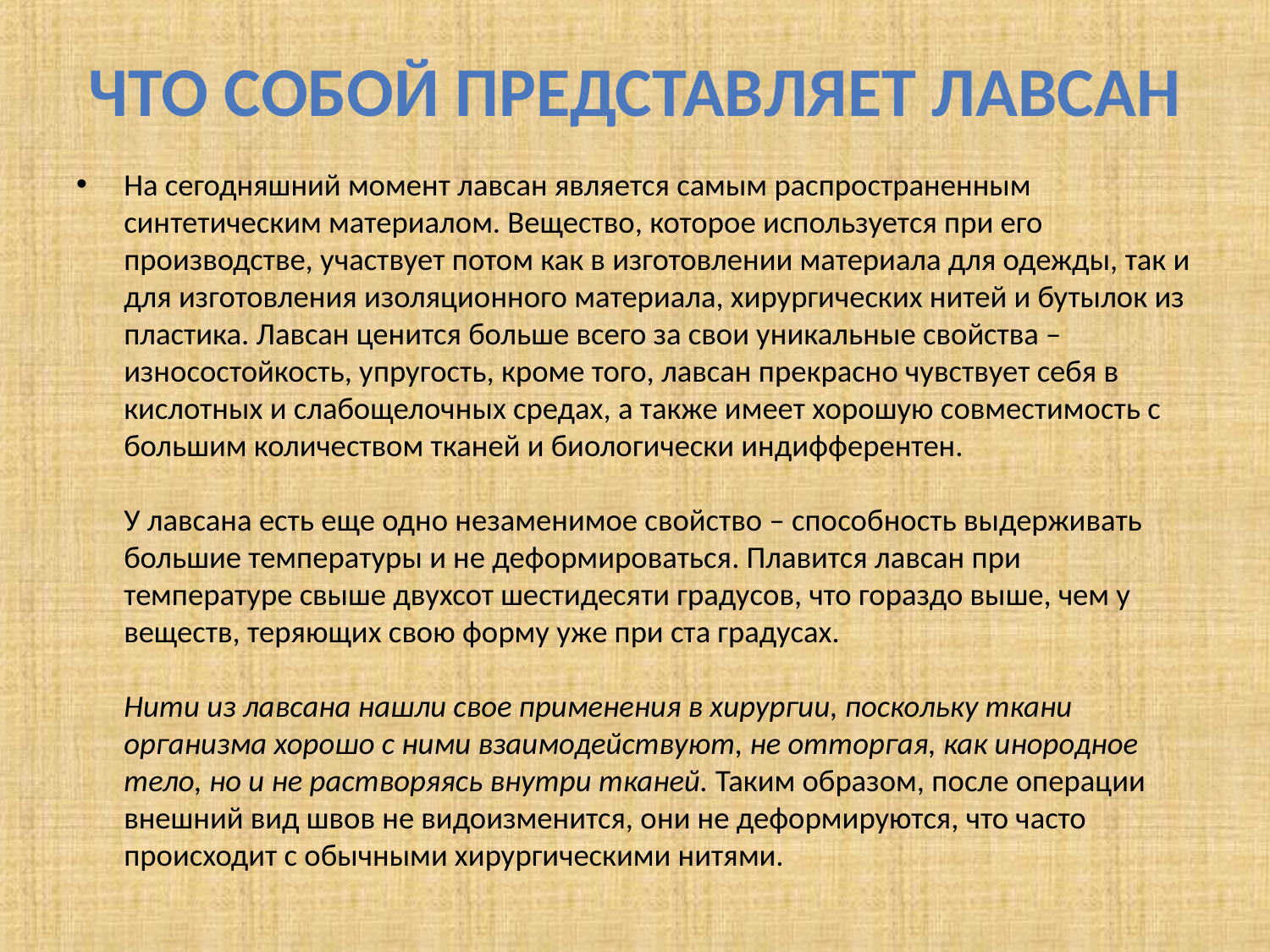

# Что собой представляет лавсан
На сегодняшний момент лавсан является самым распространенным синтетическим материалом. Вещество, которое используется при его производстве, участвует потом как в изготовлении материала для одежды, так и для изготовления изоляционного материала, хирургических нитей и бутылок из пластика. Лавсан ценится больше всего за свои уникальные свойства – износостойкость, упругость, кроме того, лавсан прекрасно чувствует себя в кислотных и слабощелочных средах, а также имеет хорошую совместимость с большим количеством тканей и биологически индифферентен.
У лавсана есть еще одно незаменимое свойство – способность выдерживать большие температуры и не деформироваться. Плавится лавсан при температуре свыше двухсот шестидесяти градусов, что гораздо выше, чем у веществ, теряющих свою форму уже при ста градусах.
Нити из лавсана нашли свое применения в хирургии, поскольку ткани организма хорошо с ними взаимодействуют, не отторгая, как инородное тело, но и не растворяясь внутри тканей. Таким образом, после операции внешний вид швов не видоизменится, они не деформируются, что часто происходит с обычными хирургическими нитями.